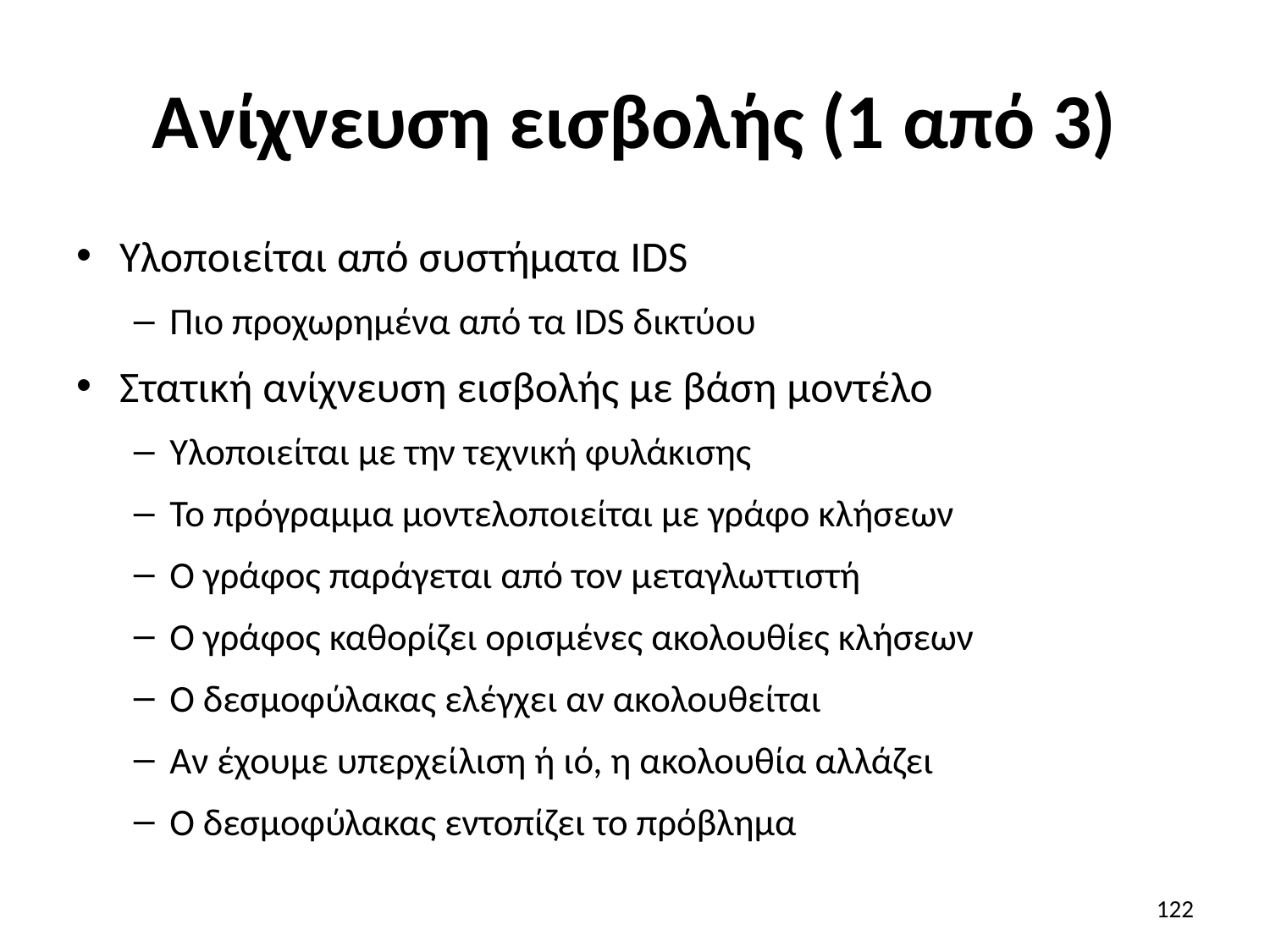

# Ανίχνευση εισβολής (1 από 3)
Υλοποιείται από συστήματα IDS
Πιο προχωρημένα από τα IDS δικτύου
Στατική ανίχνευση εισβολής με βάση μοντέλο
Υλοποιείται με την τεχνική φυλάκισης
Το πρόγραμμα μοντελοποιείται με γράφο κλήσεων
Ο γράφος παράγεται από τον μεταγλωττιστή
Ο γράφος καθορίζει ορισμένες ακολουθίες κλήσεων
Ο δεσμοφύλακας ελέγχει αν ακολουθείται
Αν έχουμε υπερχείλιση ή ιό, η ακολουθία αλλάζει
Ο δεσμοφύλακας εντοπίζει το πρόβλημα
122